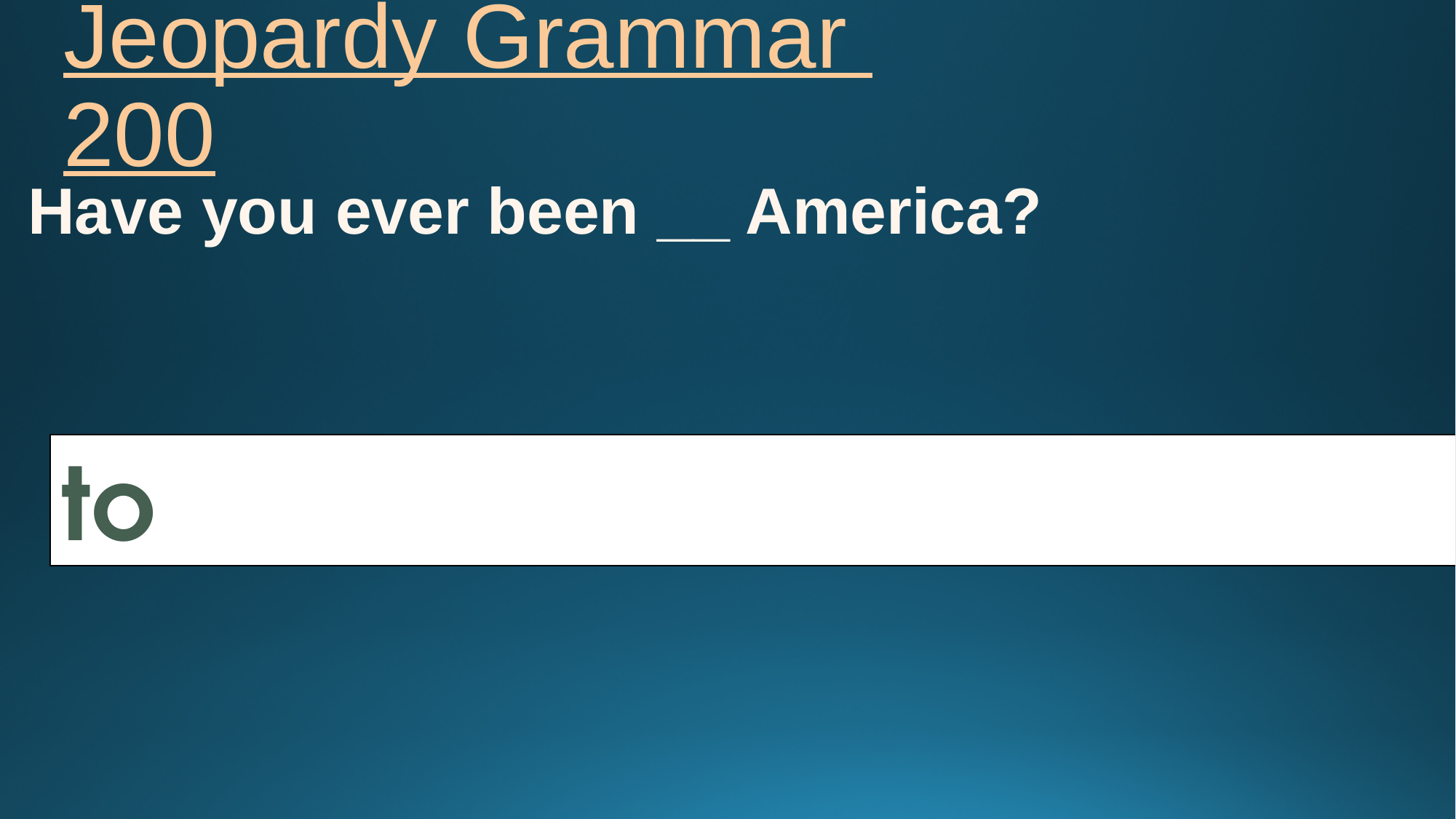

# Jeopardy Grammar 200
Have you ever been __ America?
to